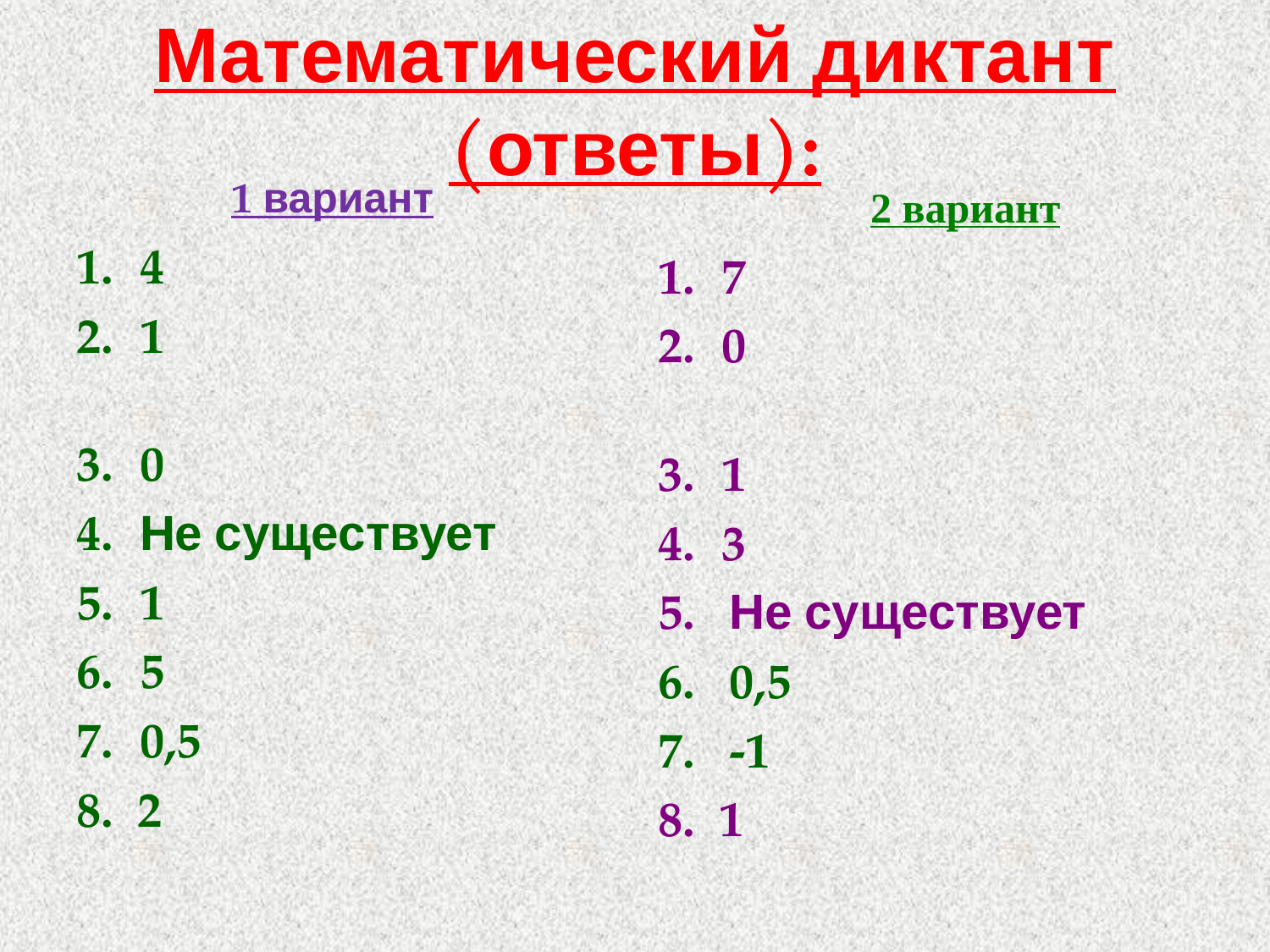

# Математический диктант (ответы):

1 вариант
2 вариант

4
1
0
Не существует
1
5
0,5
8.  2

7
0
1
3
Не существует
0,5
-1
8.  1